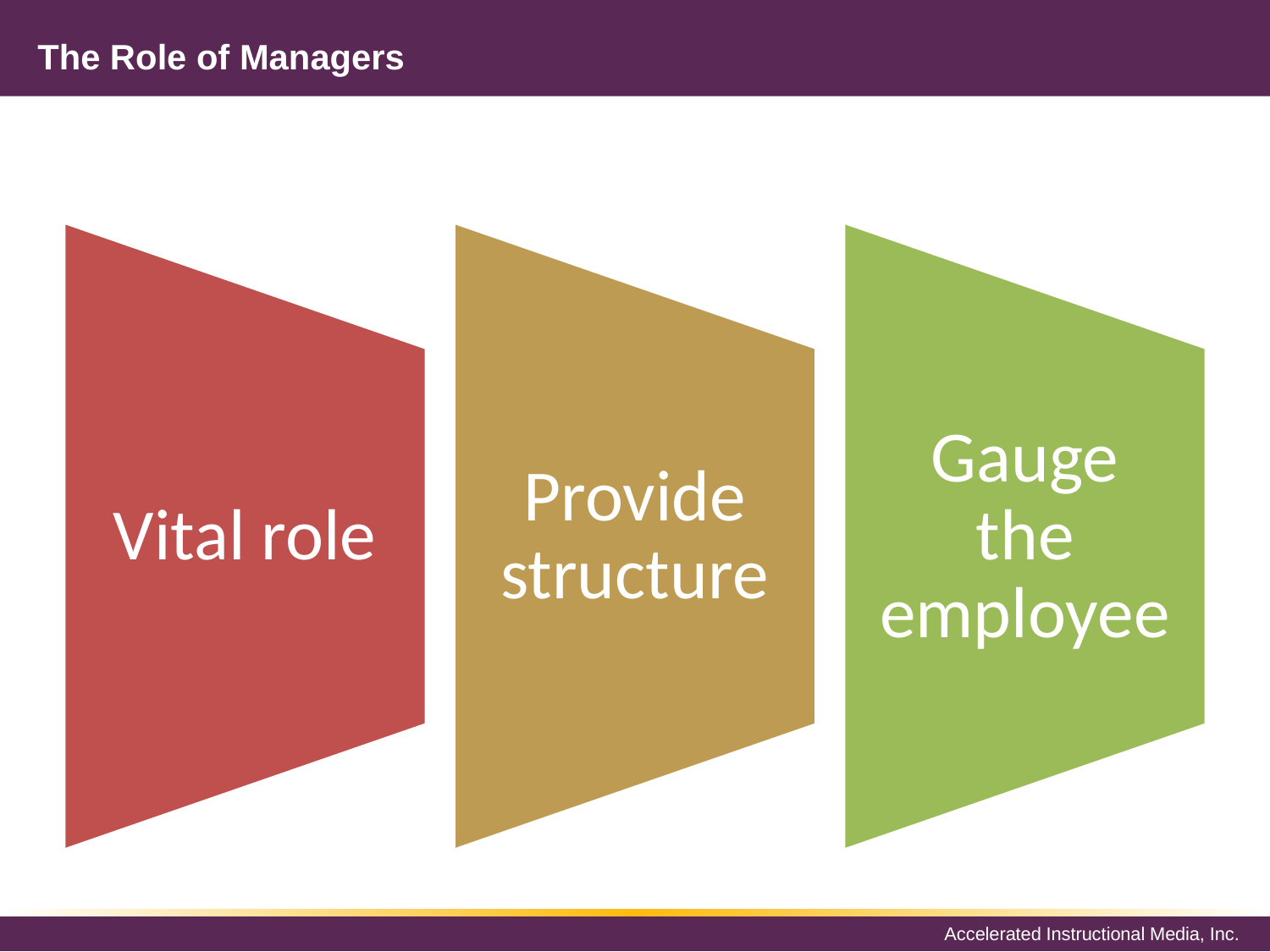

# The Role of Managers

Vital role
Provide structure
Gauge the employee